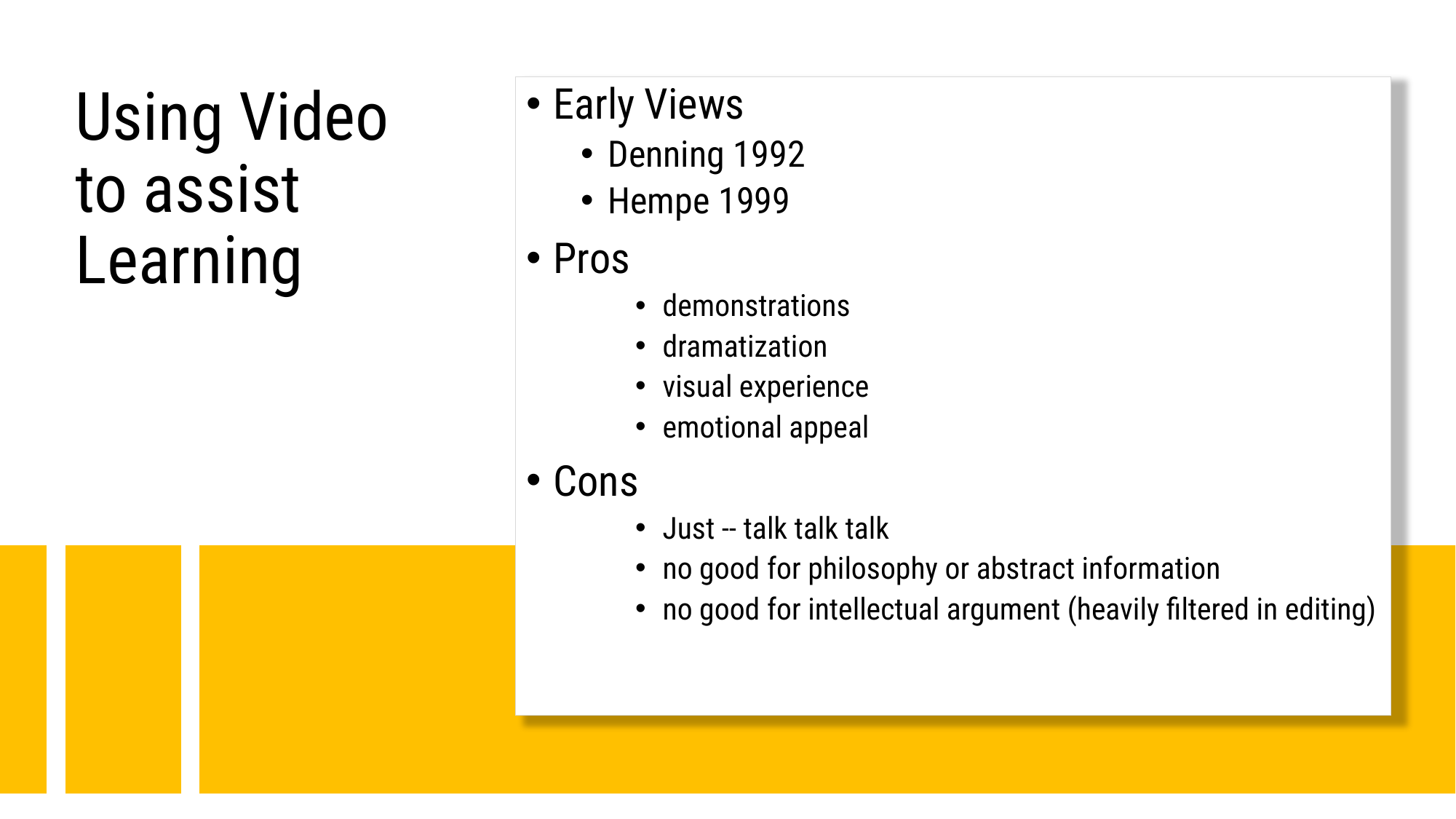

# Using Video to assist Learning
Early Views
Denning 1992
Hempe 1999
Pros
demonstrations
dramatization
visual experience
emotional appeal
Cons
Just -- talk talk talk
no good for philosophy or abstract information
no good for intellectual argument (heavily filtered in editing)